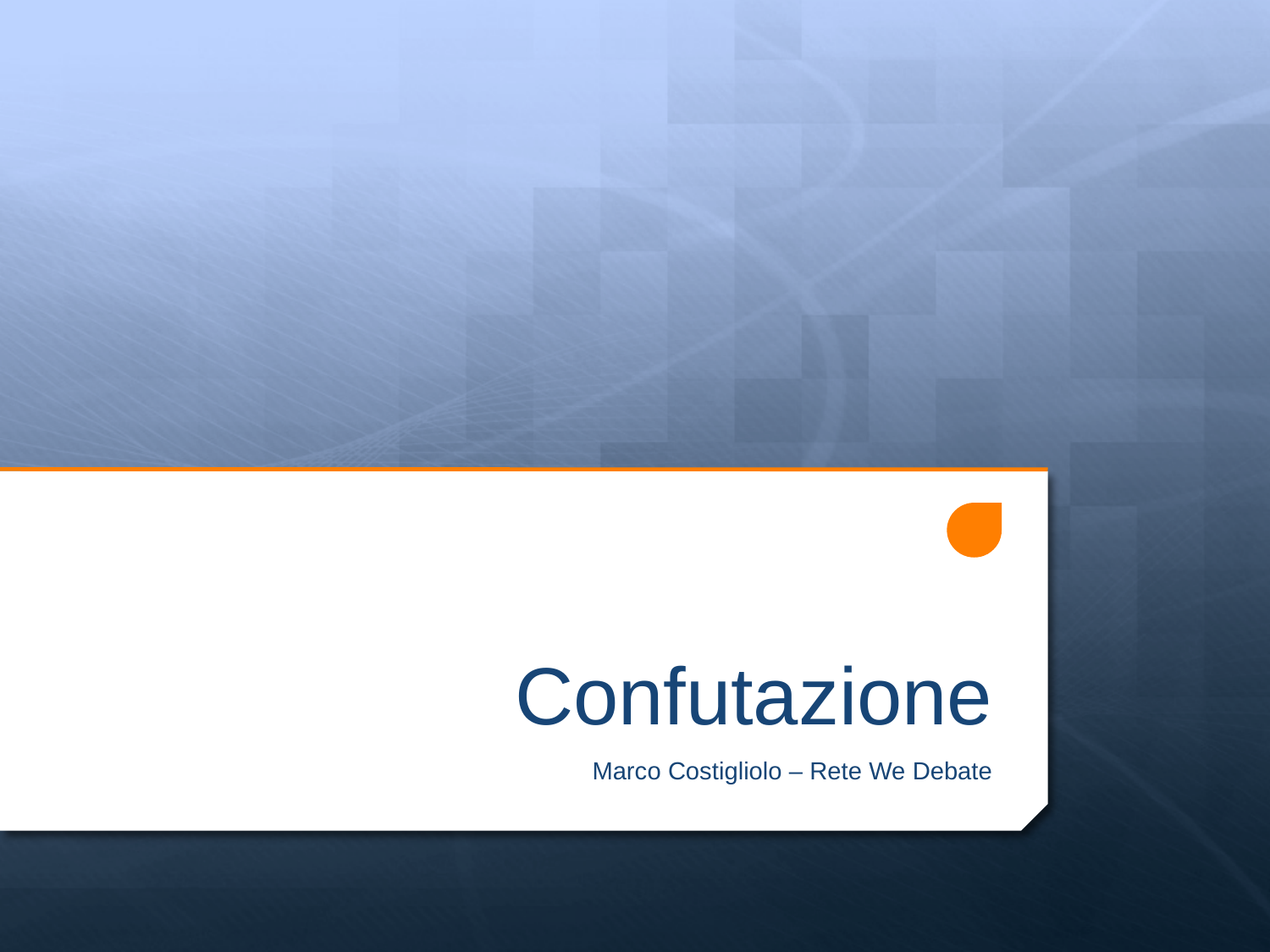

# Confutazione
Marco Costigliolo – Rete We Debate